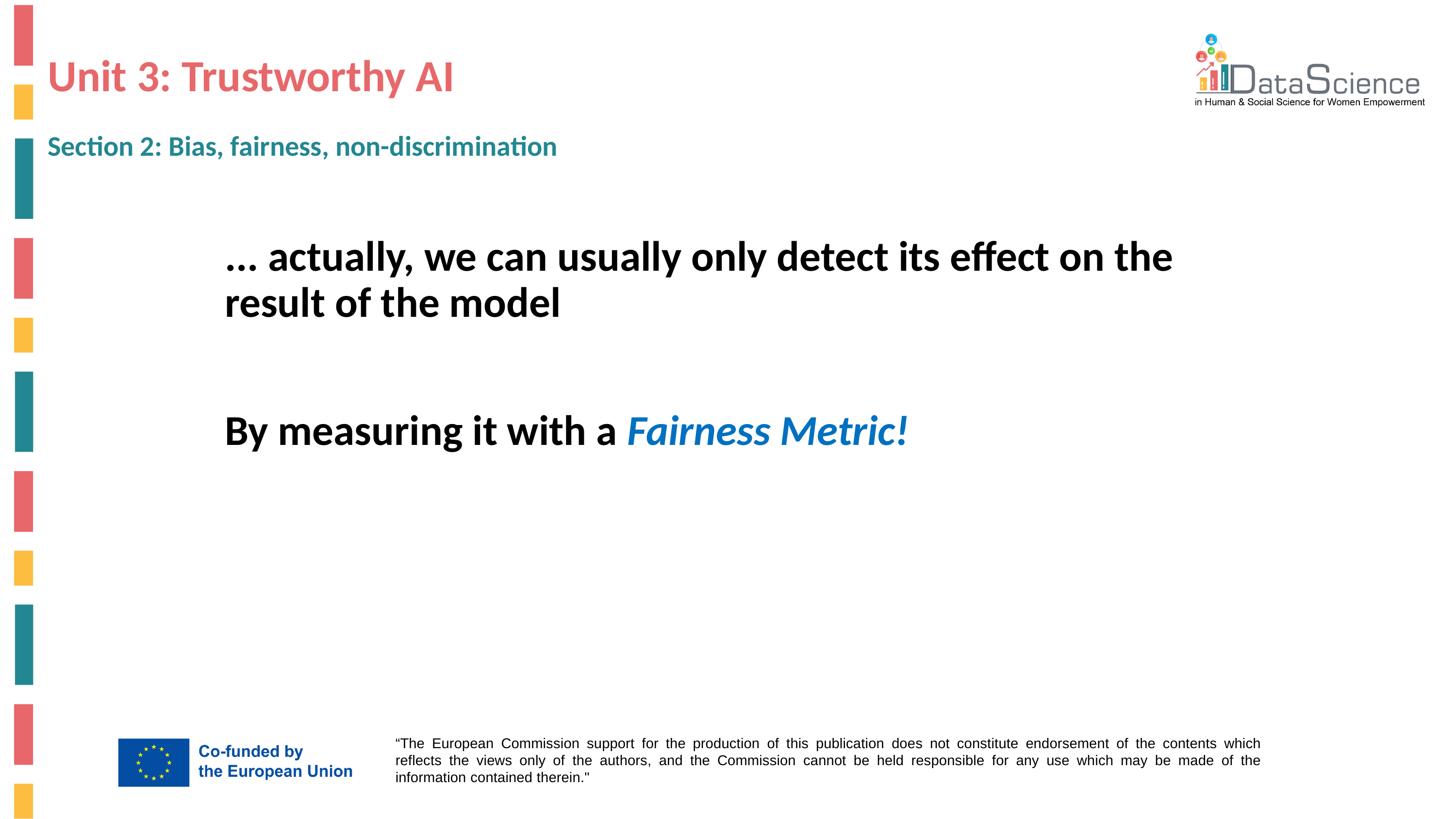

# Unit 3: Trustworthy AI
Section 2: Bias, fairness, non-discrimination

... actually, we can usually only detect its effect on the result of the model

By measuring it with a Fairness Metric!